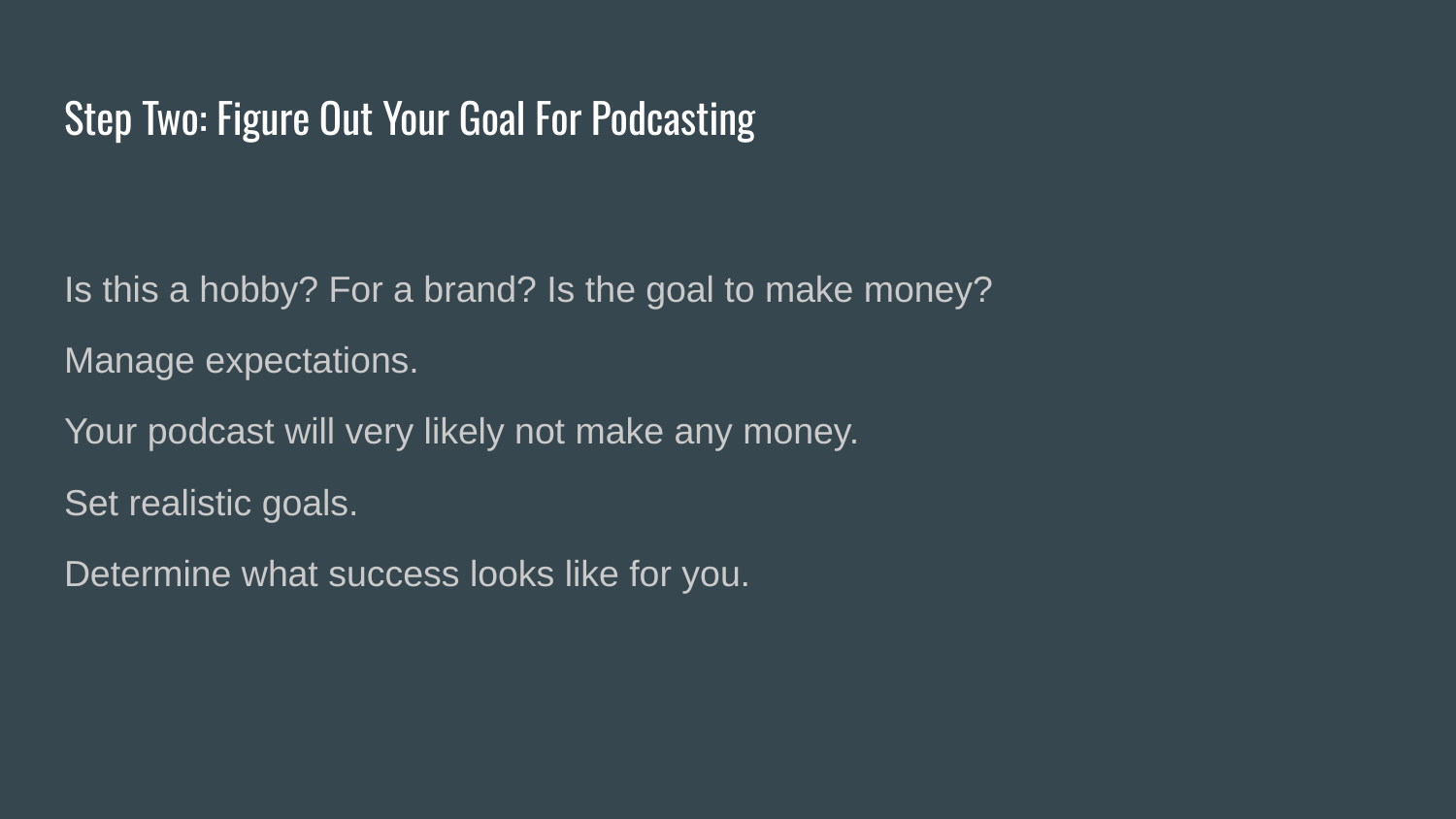

# Step Two: Figure Out Your Goal For Podcasting

Is this a hobby? For a brand? Is the goal to make money?
Manage expectations.
Your podcast will very likely not make any money.
Set realistic goals.
Determine what success looks like for you.